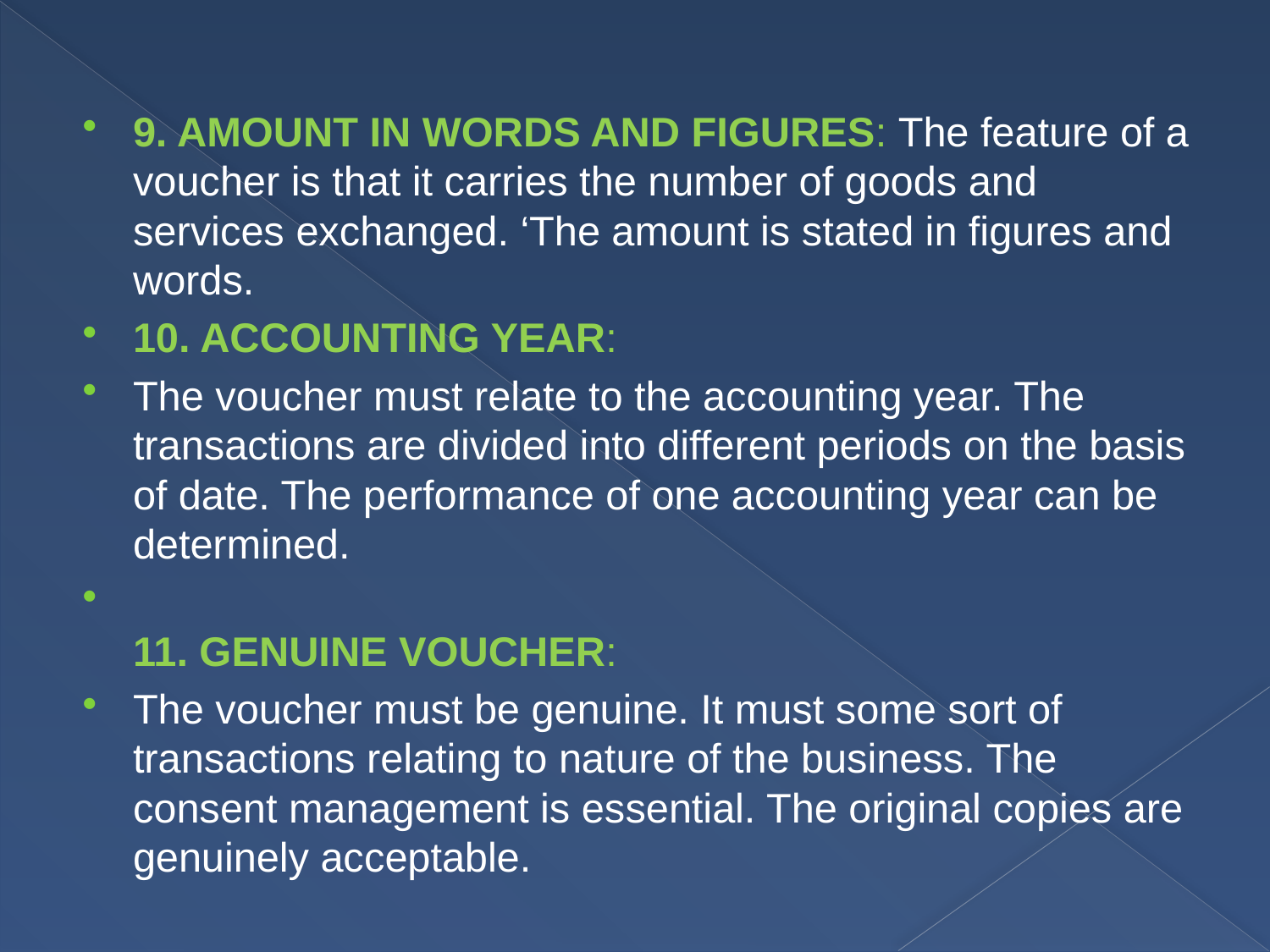

9. AMOUNT IN WORDS AND FIGURES: The feature of a voucher is that it carries the number of goods and services exchanged. ‘The amount is stated in figures and words.
10. ACCOUNTING YEAR:
The voucher must relate to the accounting year. The transactions are divided into different periods on the basis of date. The performance of one accounting year can be determined.
11. GENUINE VOUCHER:
The voucher must be genuine. It must some sort of transactions relating to nature of the business. The consent management is essential. The original copies are genuinely acceptable.